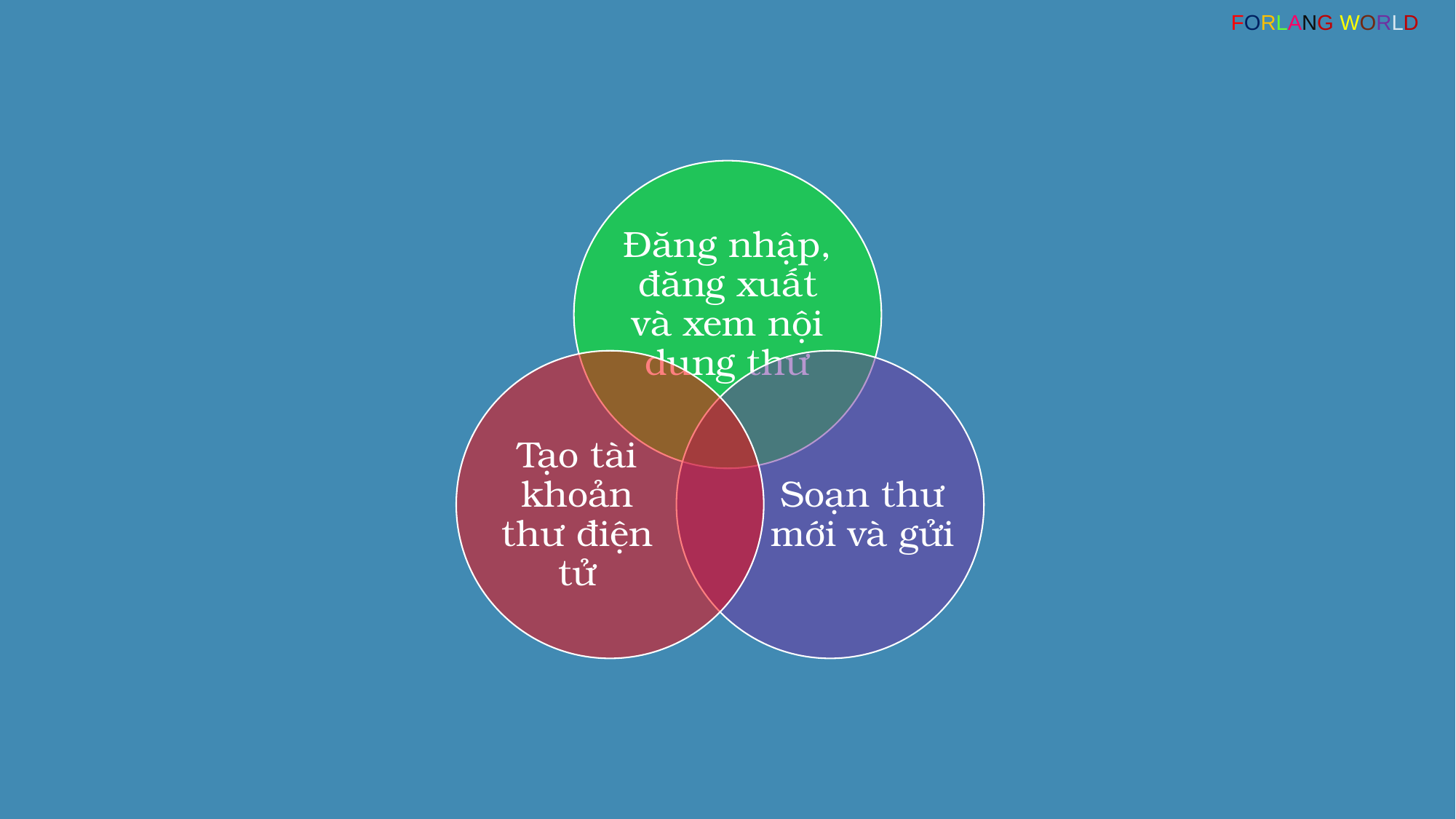

FORLANG WORLD

Đăng nhập, đăng xuất và xem nội dung thư
Tạo tài khoản thư điện tử
Soạn thư mới và gửi